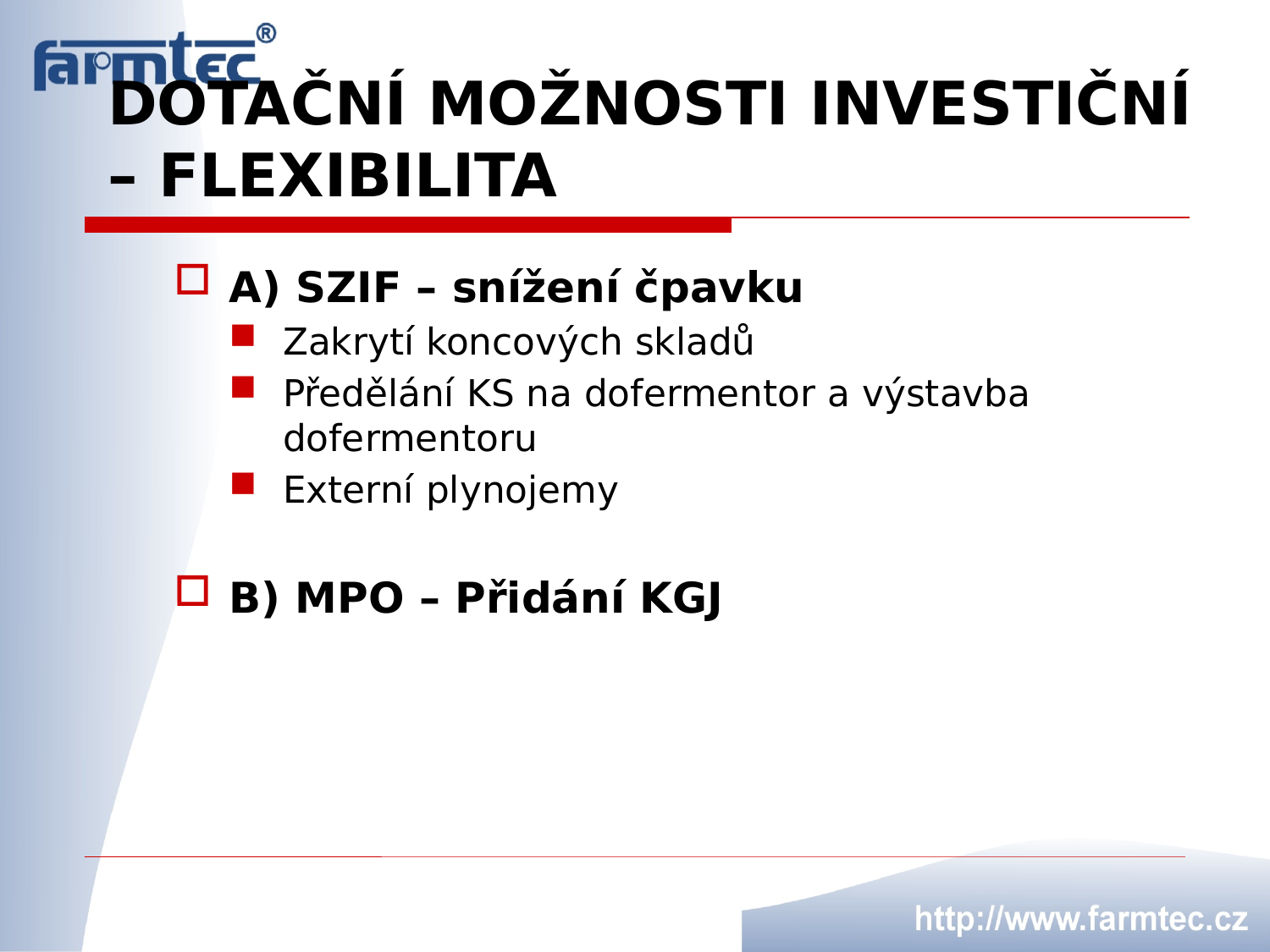

# Dotační možnosti investiční – Flexibilita

A) SZIF – snížení čpavku
Zakrytí koncových skladů
Předělání KS na dofermentor a výstavba dofermentoru
Externí plynojemy

B) MPO – Přidání KGJ